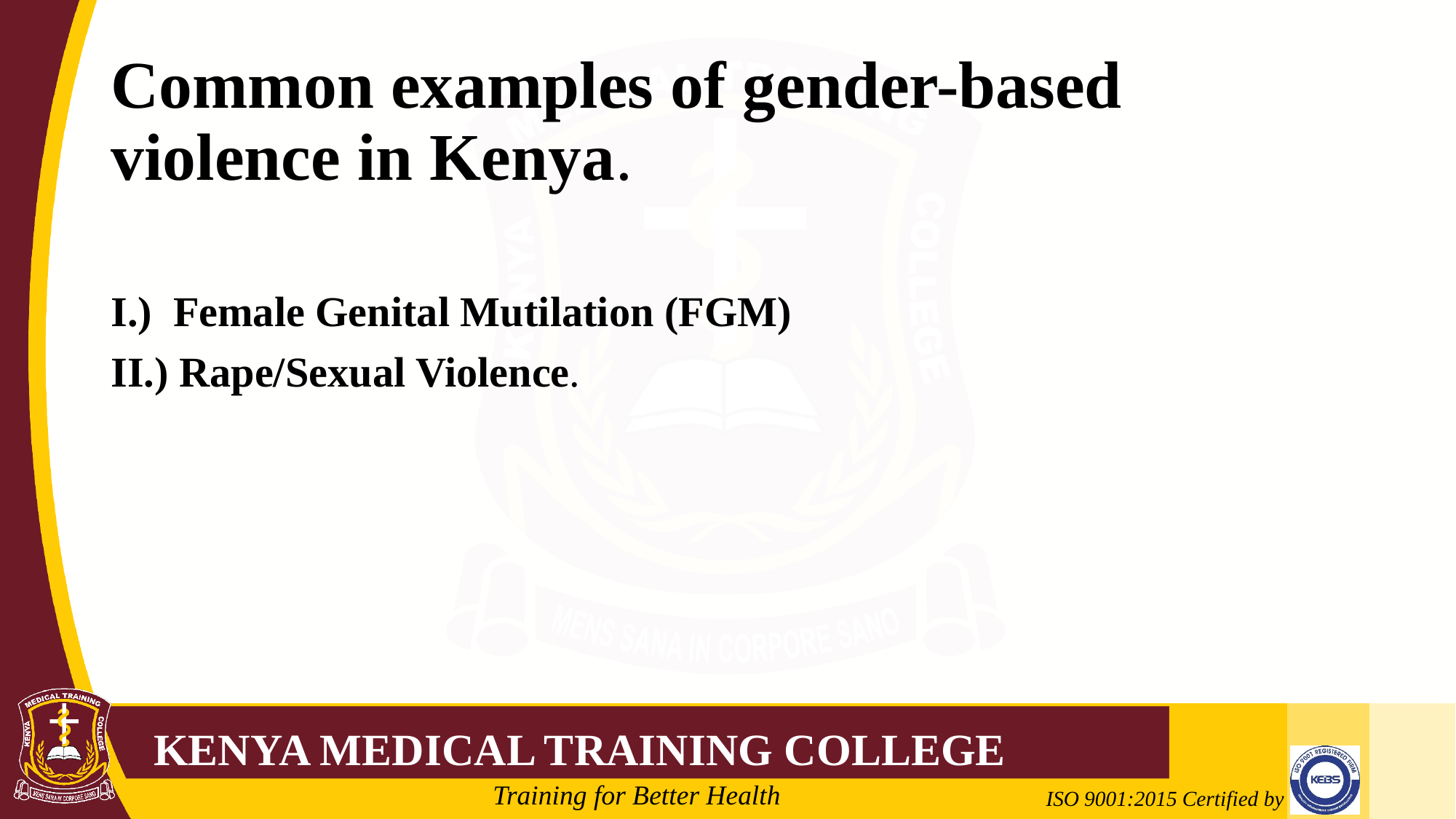

# Common examples of gender-based violence in Kenya.

I.)  Female Genital Mutilation (FGM)
II.) Rape/Sexual Violence.